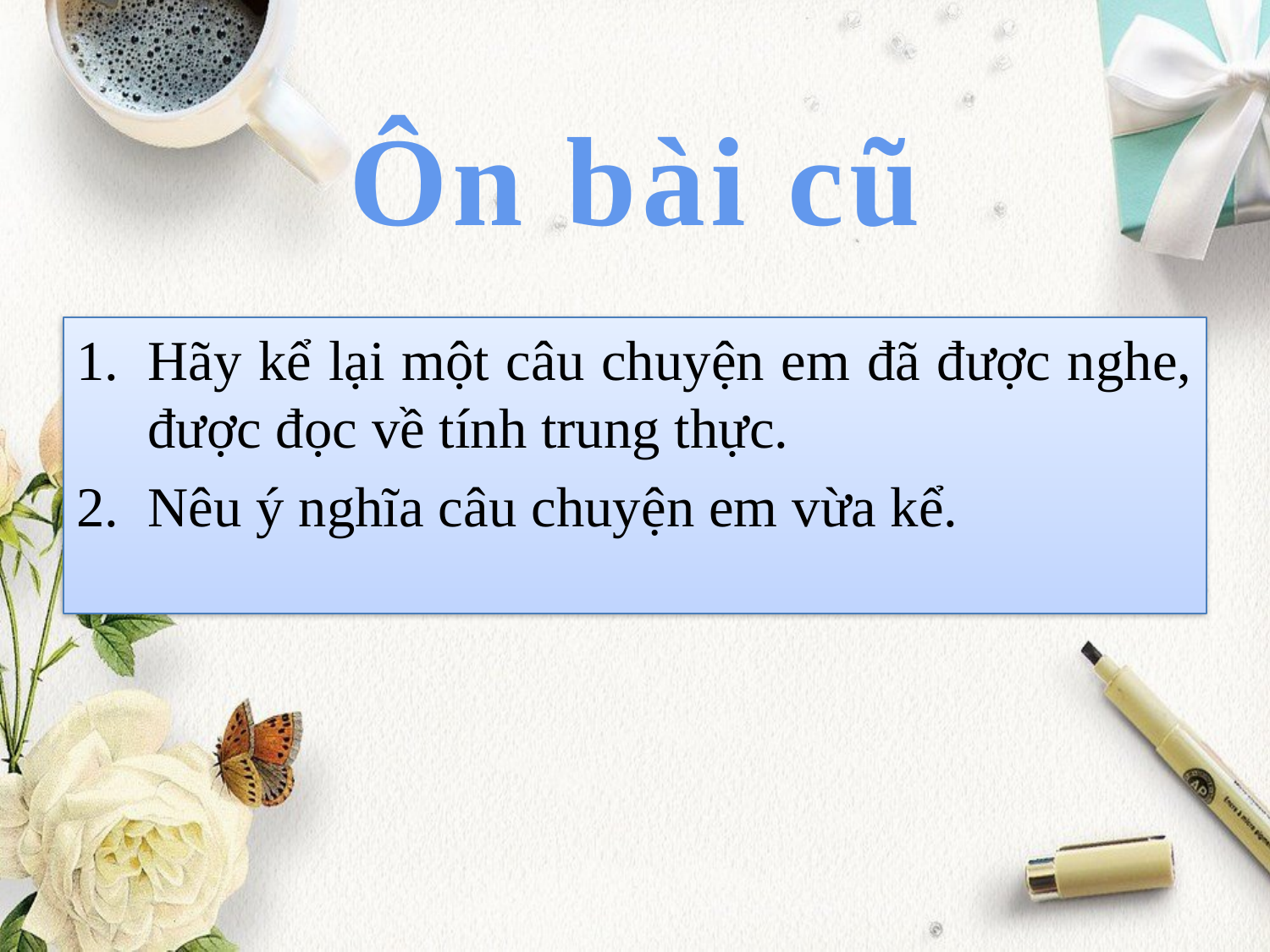

# Ôn bài cũ
Hãy kể lại một câu chuyện em đã được nghe, được đọc về tính trung thực.
Nêu ý nghĩa câu chuyện em vừa kể.